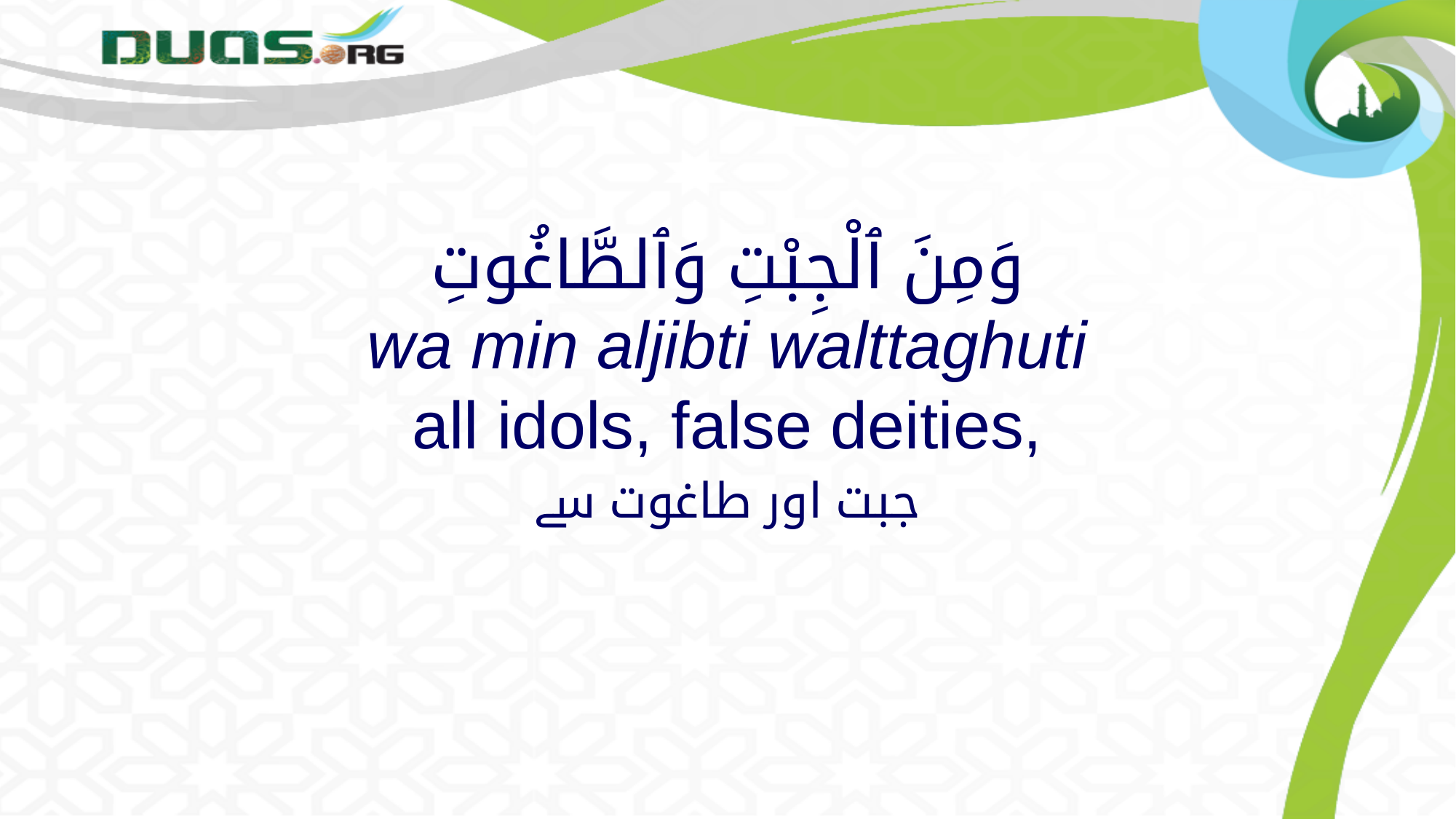

# وَمِنَ ٱلْجِبْتِ وَٱلطَّاغُوتِ wa min aljibti walttaghuti all idols, false deities,
جبت اور طاغوت سے